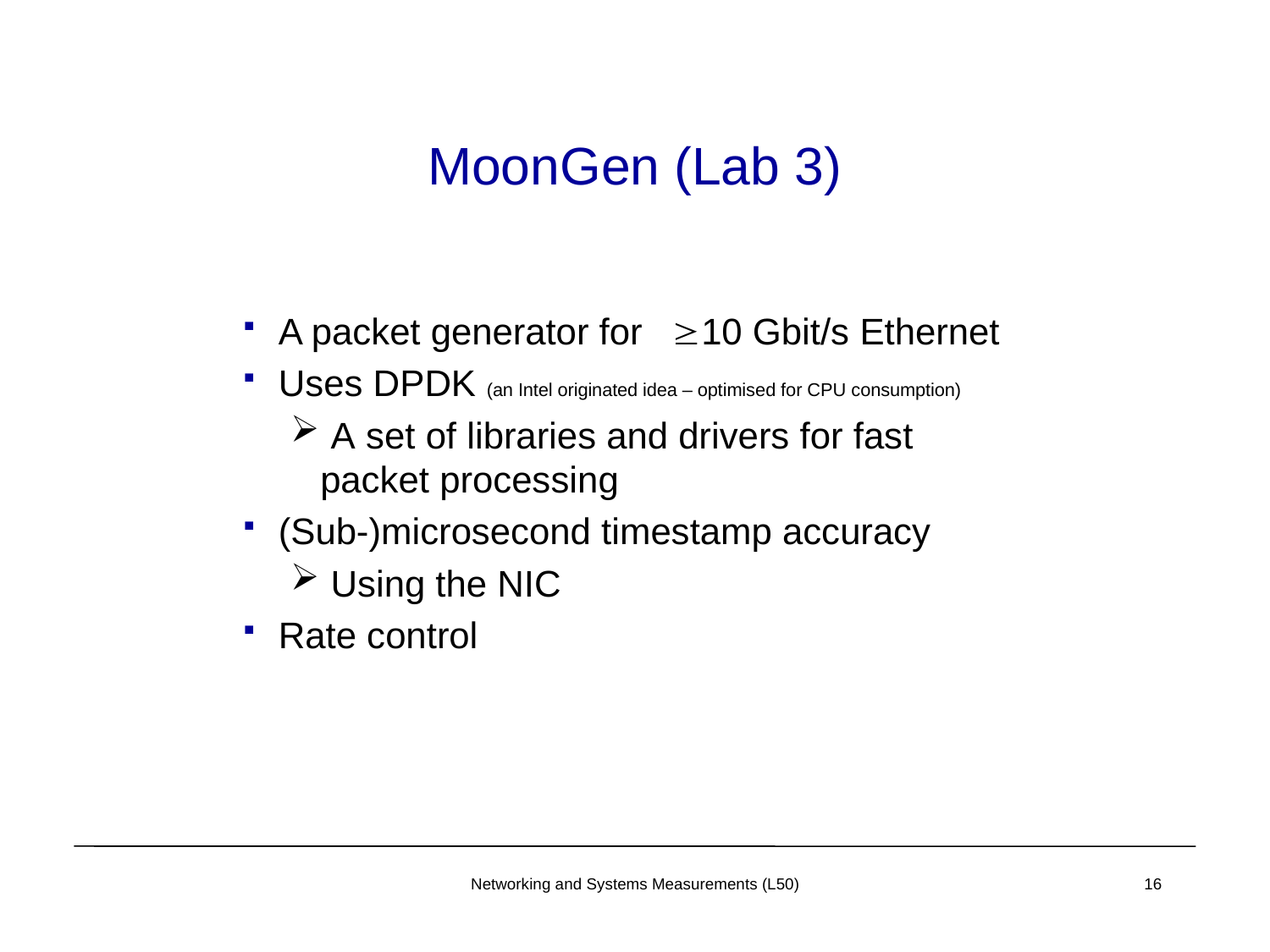

# MoonGen (Lab 3)
A packet generator for  ≥10 Gbit/s Ethernet
Uses DPDK (an Intel originated idea – optimised for CPU consumption)
 A set of libraries and drivers for fast packet processing
(Sub-)microsecond timestamp accuracy
 Using the NIC
Rate control

Networking and Systems Measurements (L50)

16